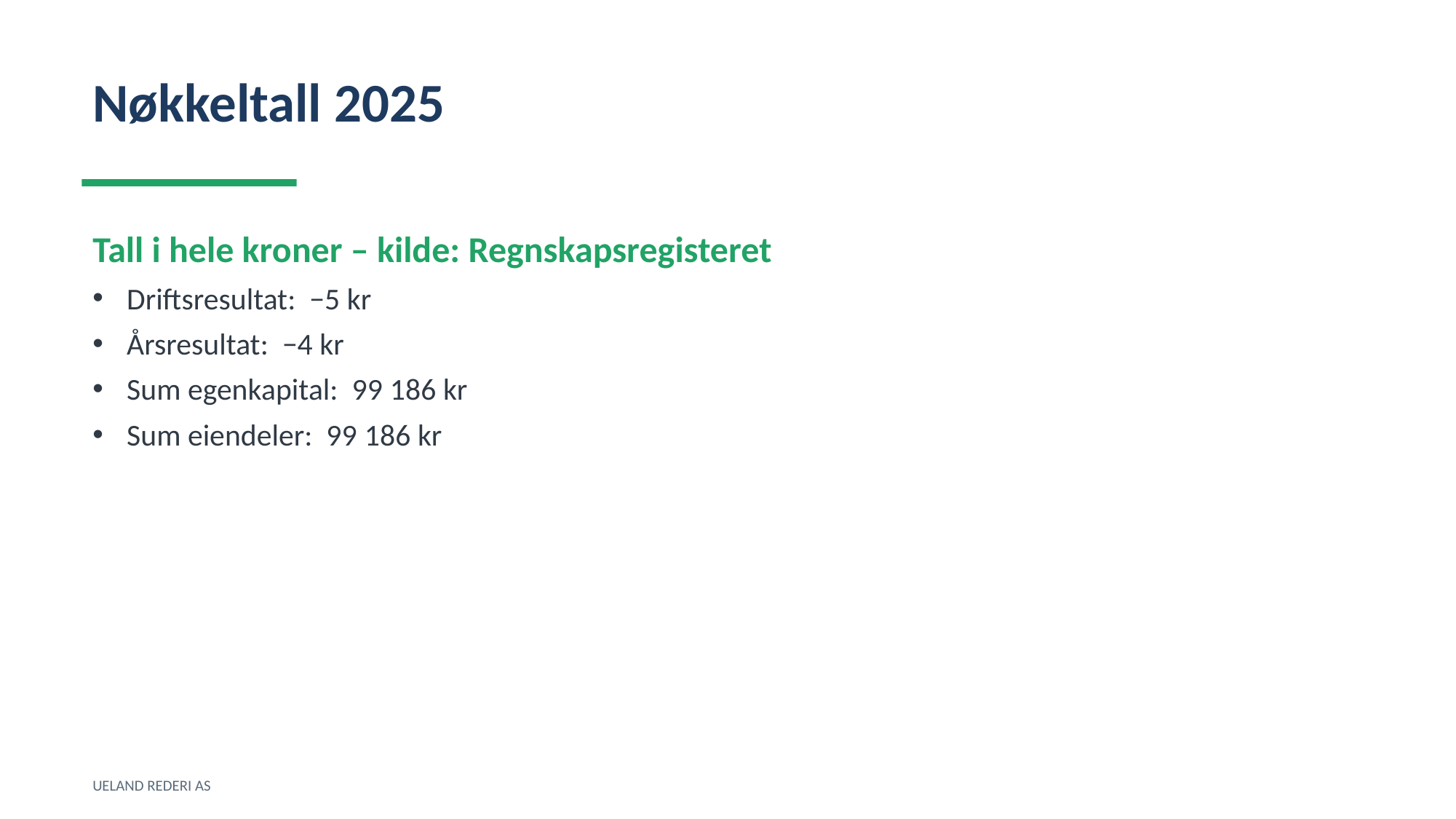

Nøkkeltall 2025

Tall i hele kroner – kilde: Regnskapsregisteret
Driftsresultat:  −5 kr
Årsresultat:  −4 kr
Sum egenkapital:  99 186 kr
Sum eiendeler:  99 186 kr
UELAND REDERI AS